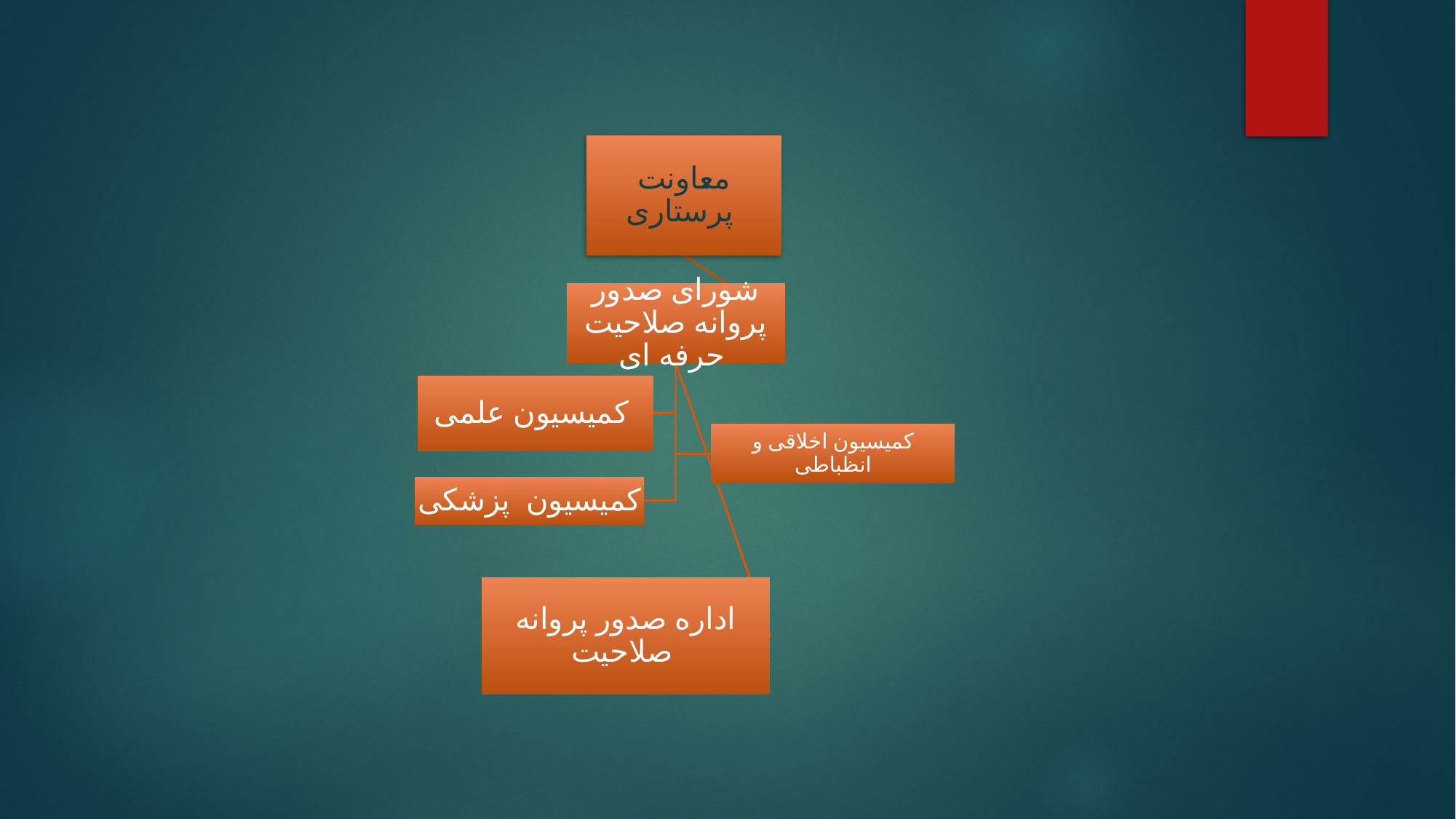

معاونت پرستاری
شورای صدور پروانه صلاحیت حرفه ای
کمیسیون  پزشکی
کمیسیون اخلاقی و انظباطی
کمیسیون علمی
اداره صدور پروانه صلاحیت